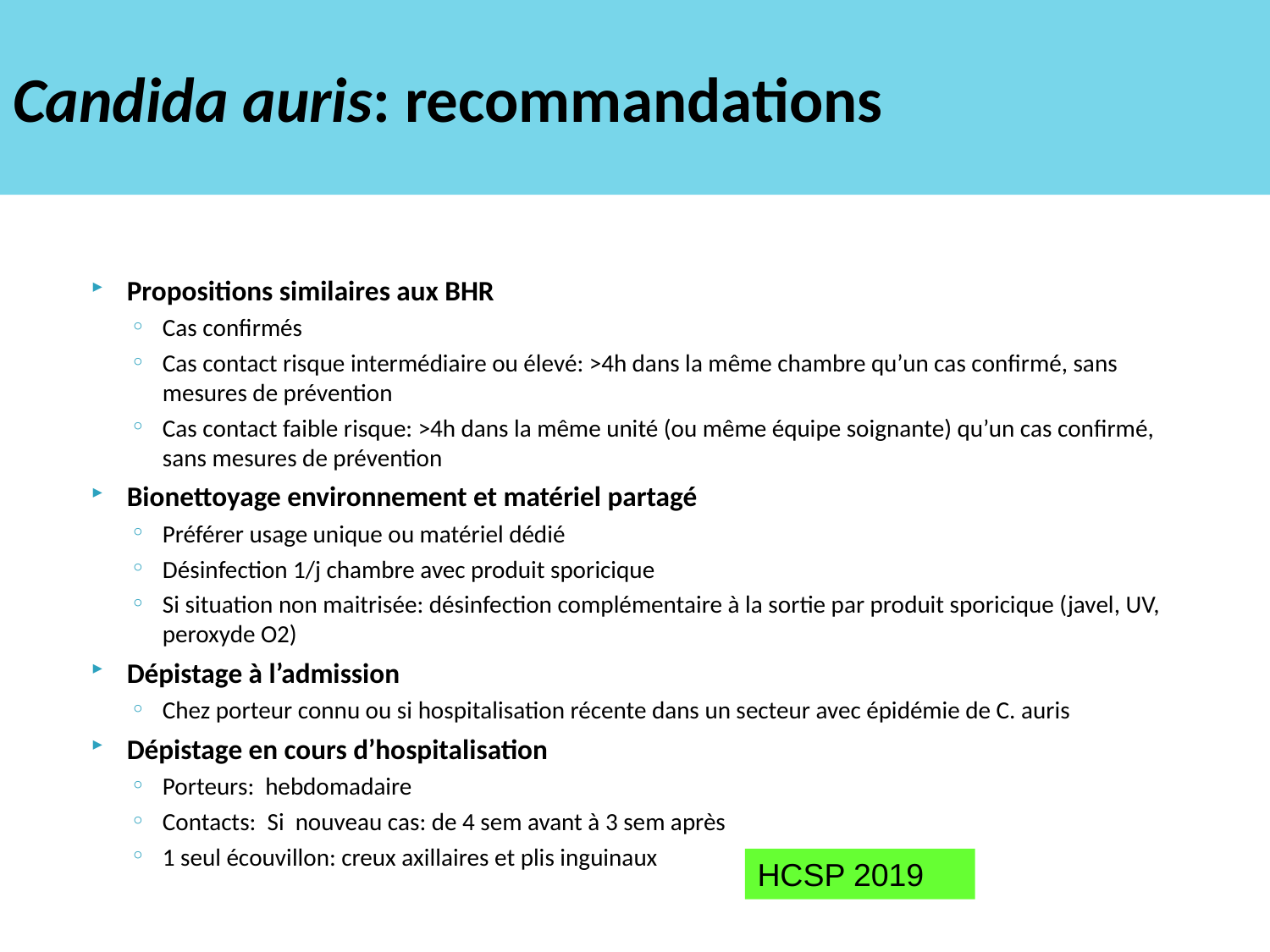

# Candida auris: recommandations
Propositions similaires aux BHR
Cas confirmés
Cas contact risque intermédiaire ou élevé: >4h dans la même chambre qu’un cas confirmé, sans mesures de prévention
Cas contact faible risque: >4h dans la même unité (ou même équipe soignante) qu’un cas confirmé, sans mesures de prévention
Bionettoyage environnement et matériel partagé
Préférer usage unique ou matériel dédié
Désinfection 1/j chambre avec produit sporicique
Si situation non maitrisée: désinfection complémentaire à la sortie par produit sporicique (javel, UV, peroxyde O2)
Dépistage à l’admission
Chez porteur connu ou si hospitalisation récente dans un secteur avec épidémie de C. auris
Dépistage en cours d’hospitalisation
Porteurs:  hebdomadaire
Contacts:  Si  nouveau cas: de 4 sem avant à 3 sem après
1 seul écouvillon: creux axillaires et plis inguinaux

HCSP 2019